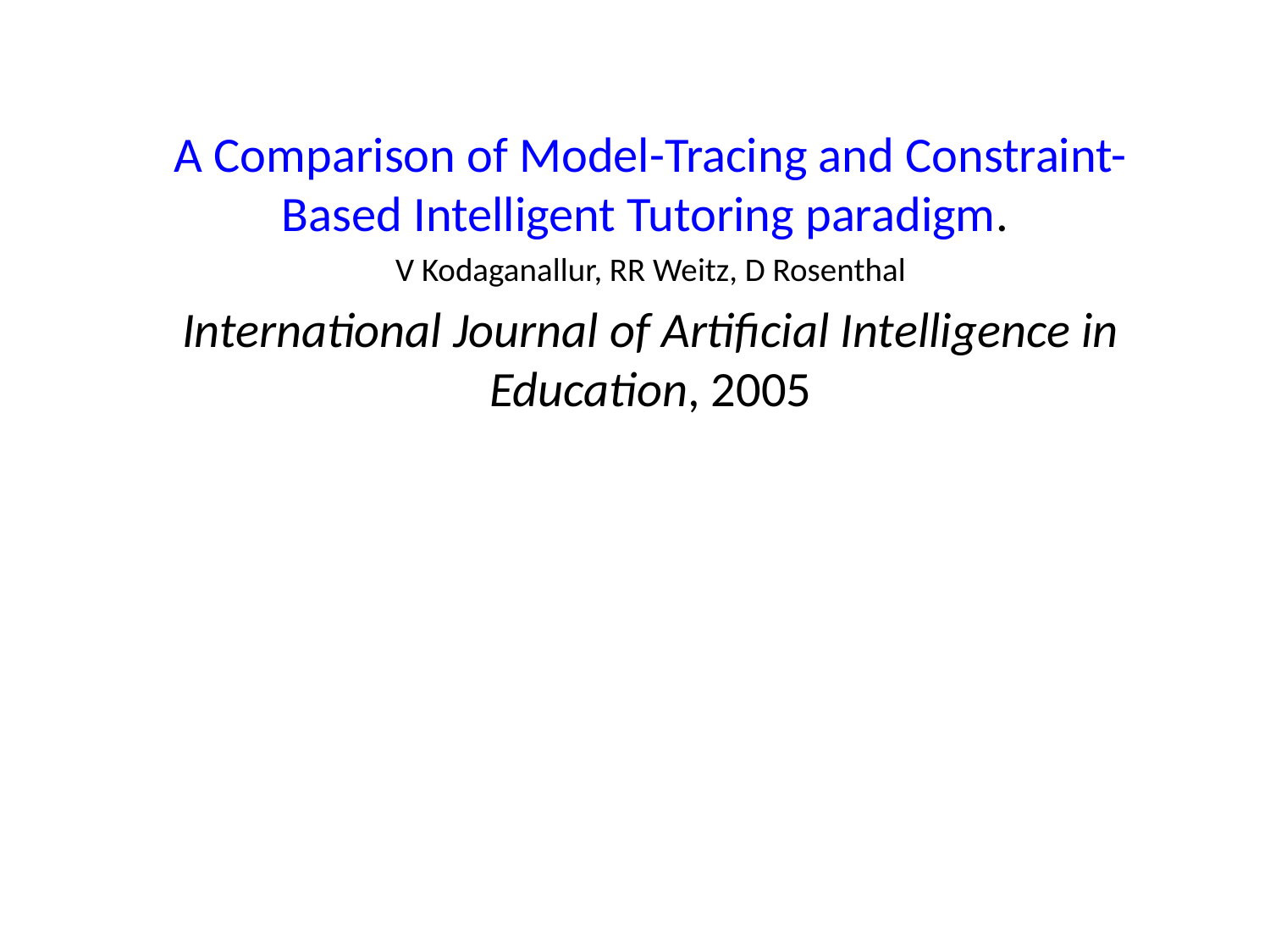

A Comparison of Model-Tracing and Constraint-Based Intelligent Tutoring paradigm.
V Kodaganallur, RR Weitz, D Rosenthal
International Journal of Artificial Intelligence in Education, 2005